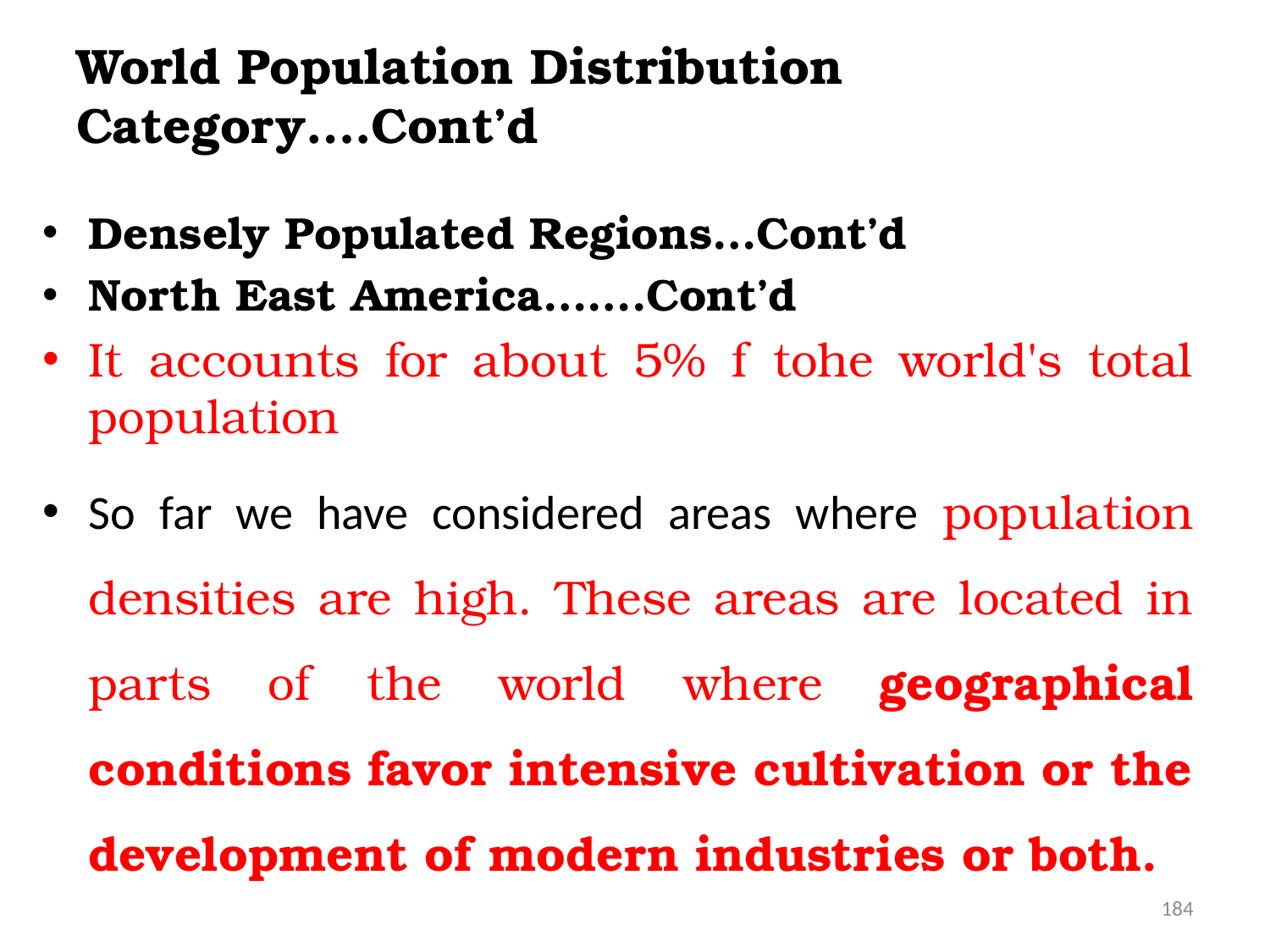

# World Population Distribution Category….Cont’d
Densely Populated Regions…Cont’d
North East America…….Cont’d
It accounts for about 5% f tohe world's total population
So far we have considered areas where population densities are high. These areas are located in parts of the world where geographical conditions favor intensive cultivation or the development of modern industries or both.
184